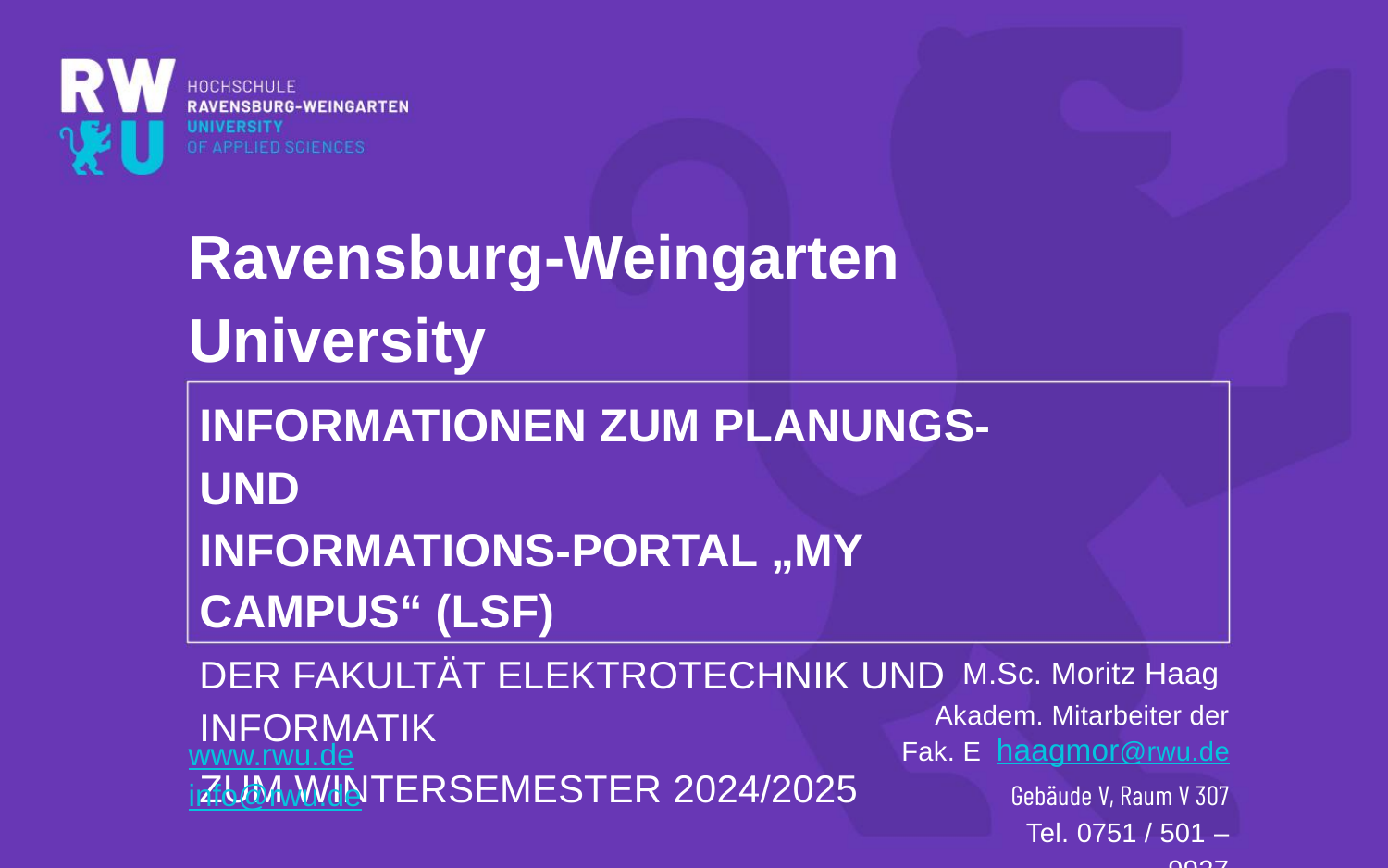

Ravensburg-Weingarten
University
INFORMATIONEN ZUM PLANUNGS- UND
INFORMATIONS-PORTAL „MY CAMPUS“ (LSF)
DER FAKULTÄT ELEKTROTECHNIK UND INFORMATIK
ZUM WINTERSEMESTER 2024/2025
M.Sc. Moritz Haag
Akadem. Mitarbeiter der Fak. E  haagmor@rwu.de
www.rwu.de
info@rwu.de
Gebäude V, Raum V 307
Tel. 0751 / 501 – 9927
M.Sc. Moritz Haag, Einführung ins LSF System
1